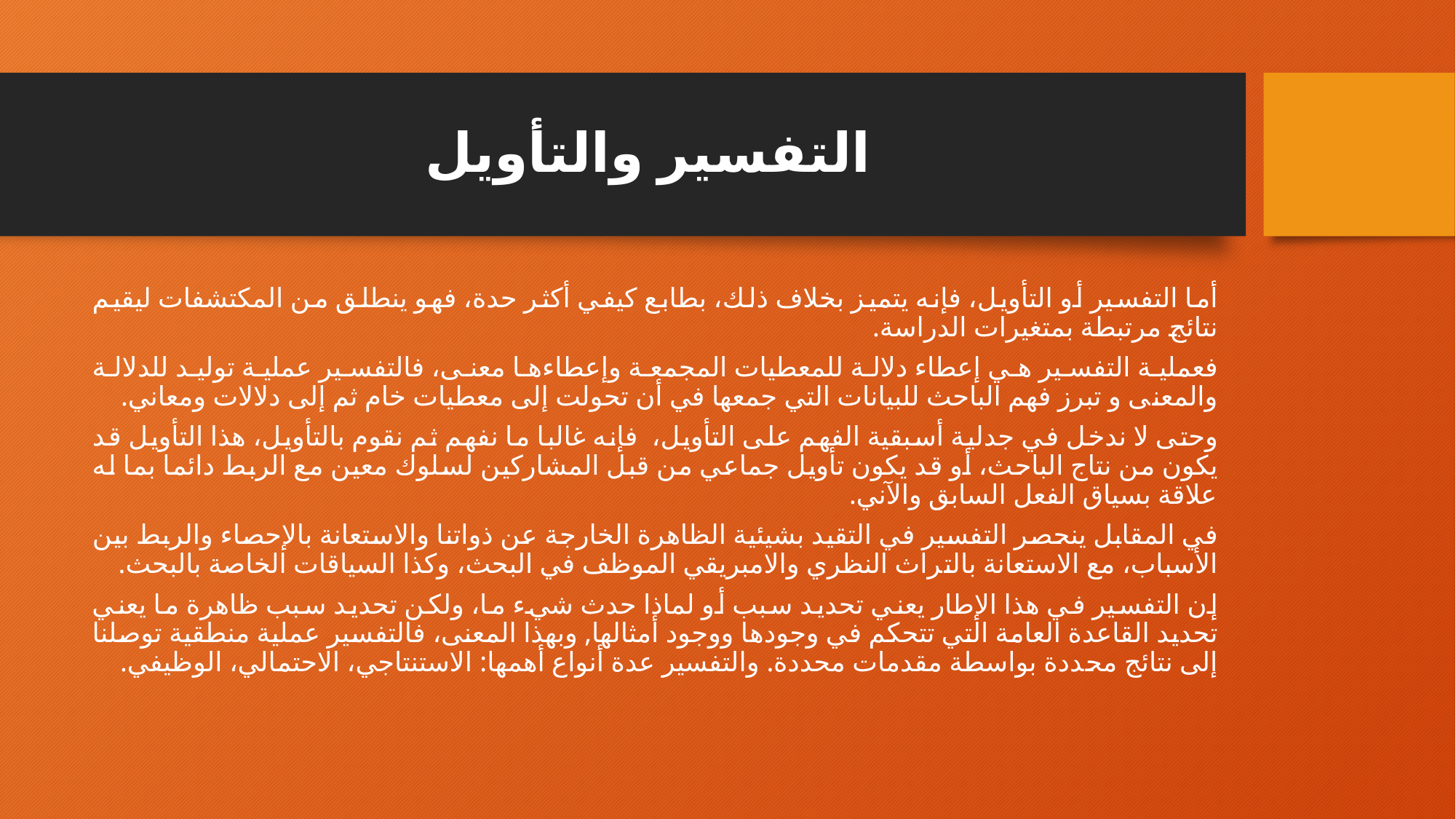

# التفسير والتأويل
أما التفسير أو التأويل، فإنه يتميز بخلاف ذلك، بطابع كيفي أكثر حدة، فهو ينطلق من المكتشفات ليقيم نتائج مرتبطة بمتغيرات الدراسة.
فعملية التفسير هي إعطاء دلالة للمعطيات المجمعة وإعطاءها معنى، فالتفسير عملية توليد للدلالة والمعنى و تبرز فهم الباحث للبيانات التي جمعها في أن تحولت إلى معطيات خام ثم إلى دلالات ومعاني.
وحتى لا ندخل في جدلية أسبقية الفهم على التأويل،  فإنه غالبا ما نفهم ثم نقوم بالتأويل، هذا التأويل قد يكون من نتاج الباحث، أو قد يكون تأويل جماعي من قبل المشاركين لسلوك معين مع الربط دائما بما له علاقة بسياق الفعل السابق والآني.
في المقابل ينحصر التفسير في التقيد بشيئية الظاهرة الخارجة عن ذواتنا والاستعانة بالإحصاء والربط بين الأسباب، مع الاستعانة بالتراث النظري والامبريقي الموظف في البحث، وكذا السياقات الخاصة بالبحث.
إن التفسير في هذا الإطار يعني تحديد سبب أو لماذا حدث شيء ما، ولكن تحديد سبب ظاهرة ما يعني تحديد القاعدة العامة التي تتحكم في وجودها ووجود أمثالها, وبهذا المعنى، فالتفسير عملية منطقية توصلنا إلى نتائج محددة بواسطة مقدمات محددة. والتفسير عدة أنواع أهمها: الاستنتاجي، الاحتمالي، الوظيفي.